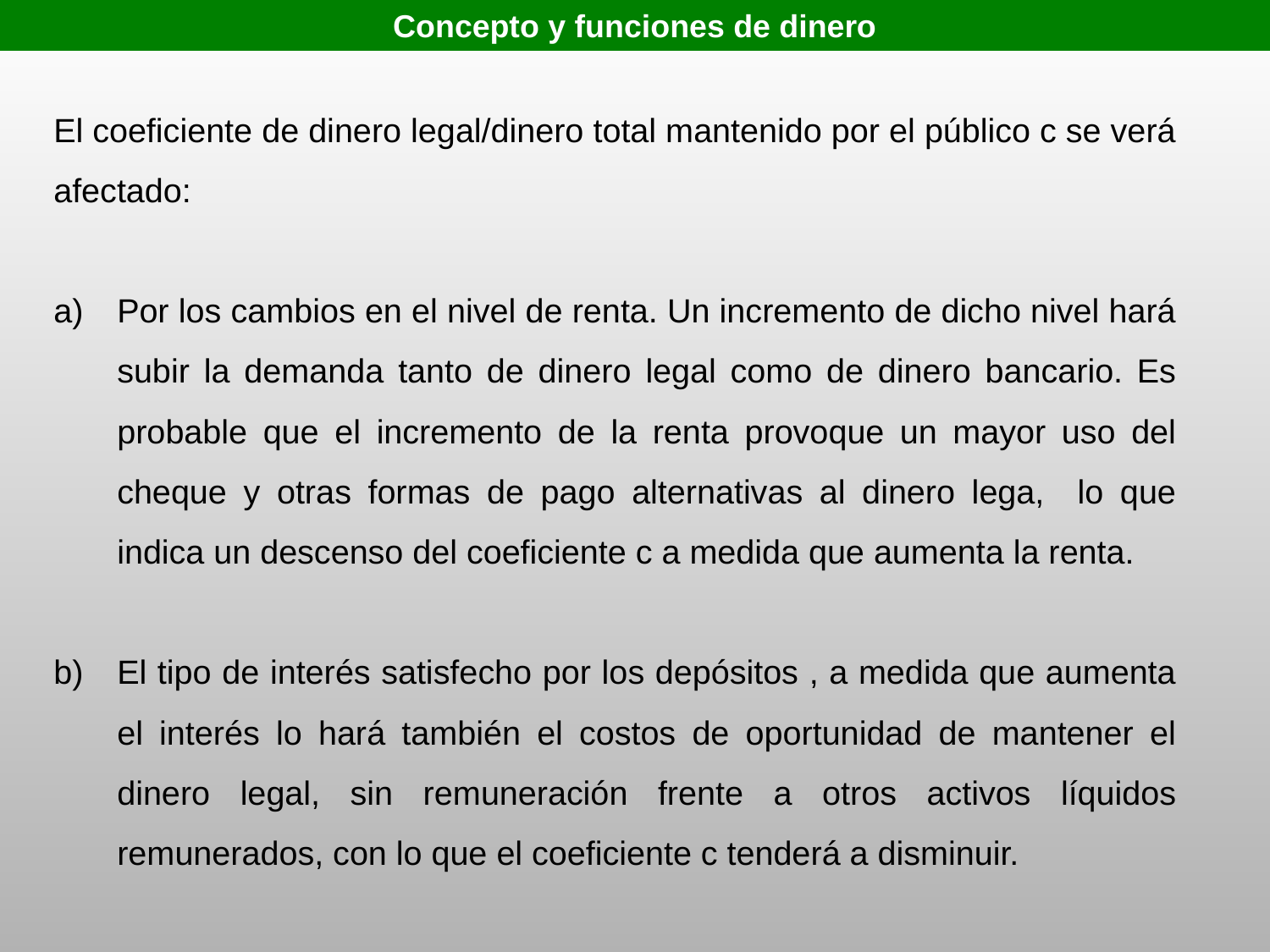

Concepto y funciones de dinero
El coeficiente de dinero legal/dinero total mantenido por el público c se verá afectado:

Por los cambios en el nivel de renta. Un incremento de dicho nivel hará subir la demanda tanto de dinero legal como de dinero bancario. Es probable que el incremento de la renta provoque un mayor uso del cheque y otras formas de pago alternativas al dinero lega,  lo que indica un descenso del coeficiente c a medida que aumenta la renta.

El tipo de interés satisfecho por los depósitos , a medida que aumenta el interés lo hará también el costos de oportunidad de mantener el dinero legal, sin remuneración frente a otros activos líquidos remunerados, con lo que el coeficiente c tenderá a disminuir.